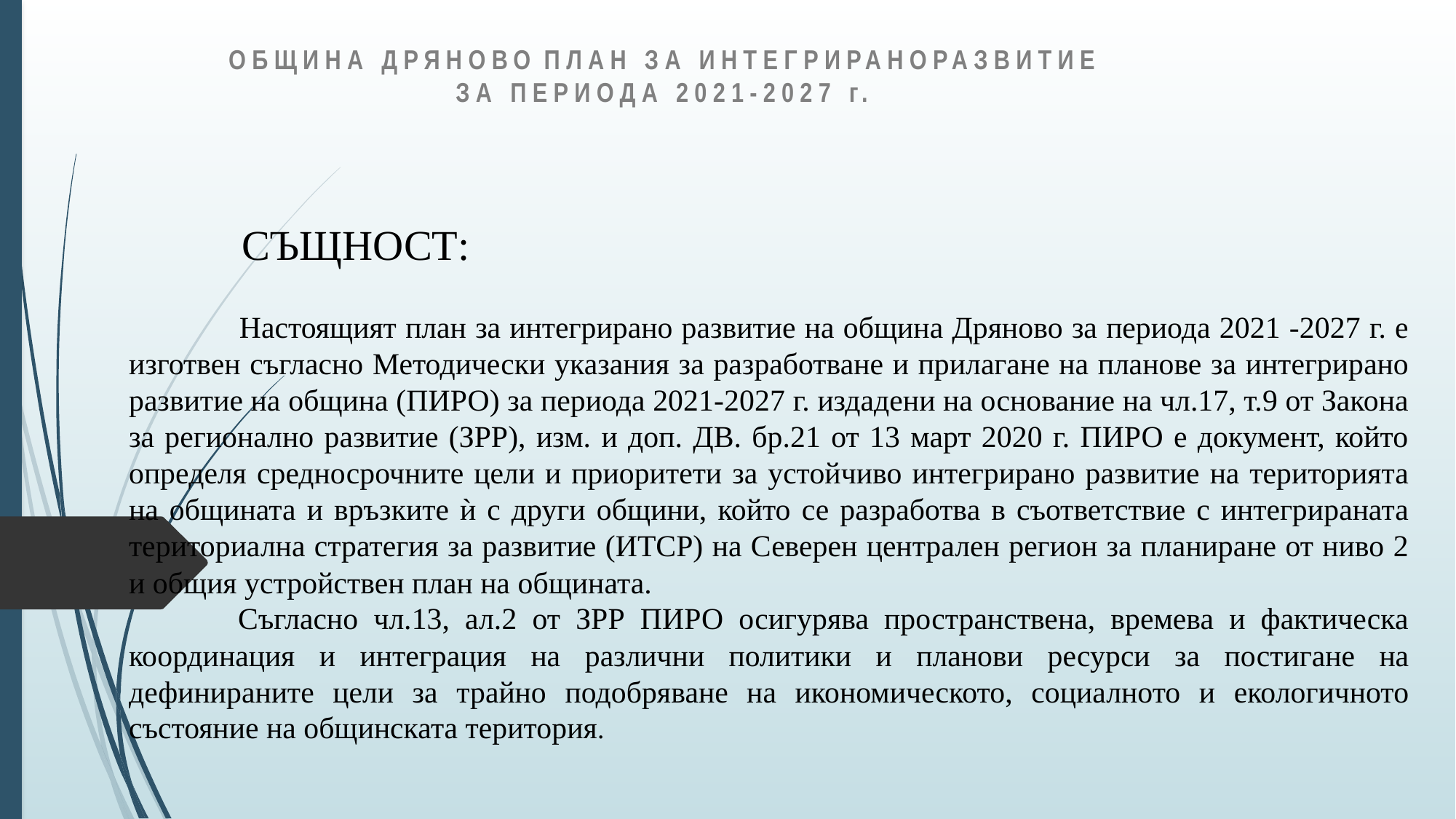

ОБЩИНА ДРЯНОВО ПЛАН ЗА ИНТЕГРИРАНОРАЗВИТИЕ
ЗА ПЕРИОДА 2021-2027 г.
Същност:
 	Настоящият план за интегрирано развитие на община Дряново за периода 2021 -2027 г. е изготвен съгласно Методически указания за разработване и прилагане на планове за интегрирано развитие на община (ПИРО) за периода 2021-2027 г. издадени на основание на чл.17, т.9 от Закона за регионално развитие (ЗРР), изм. и доп. ДВ. бр.21 от 13 март 2020 г. ПИРО е документ, който определя средносрочните цели и приоритети за устойчиво интегрирано развитие на територията на общината и връзките ѝ с други общини, който се разработва в съответствие с интегрираната териториална стратегия за развитие (ИТСР) на Северен централен регион за планиране от ниво 2 и общия устройствен план на общината.
	Съгласно чл.13, ал.2 от ЗРР ПИРО осигурява пространствена, времева и фактическа координация и интеграция на различни политики и планови ресурси за постигане на дефинираните цели за трайно подобряване на икономическото, социалното и екологичното състояние на общинската територия.